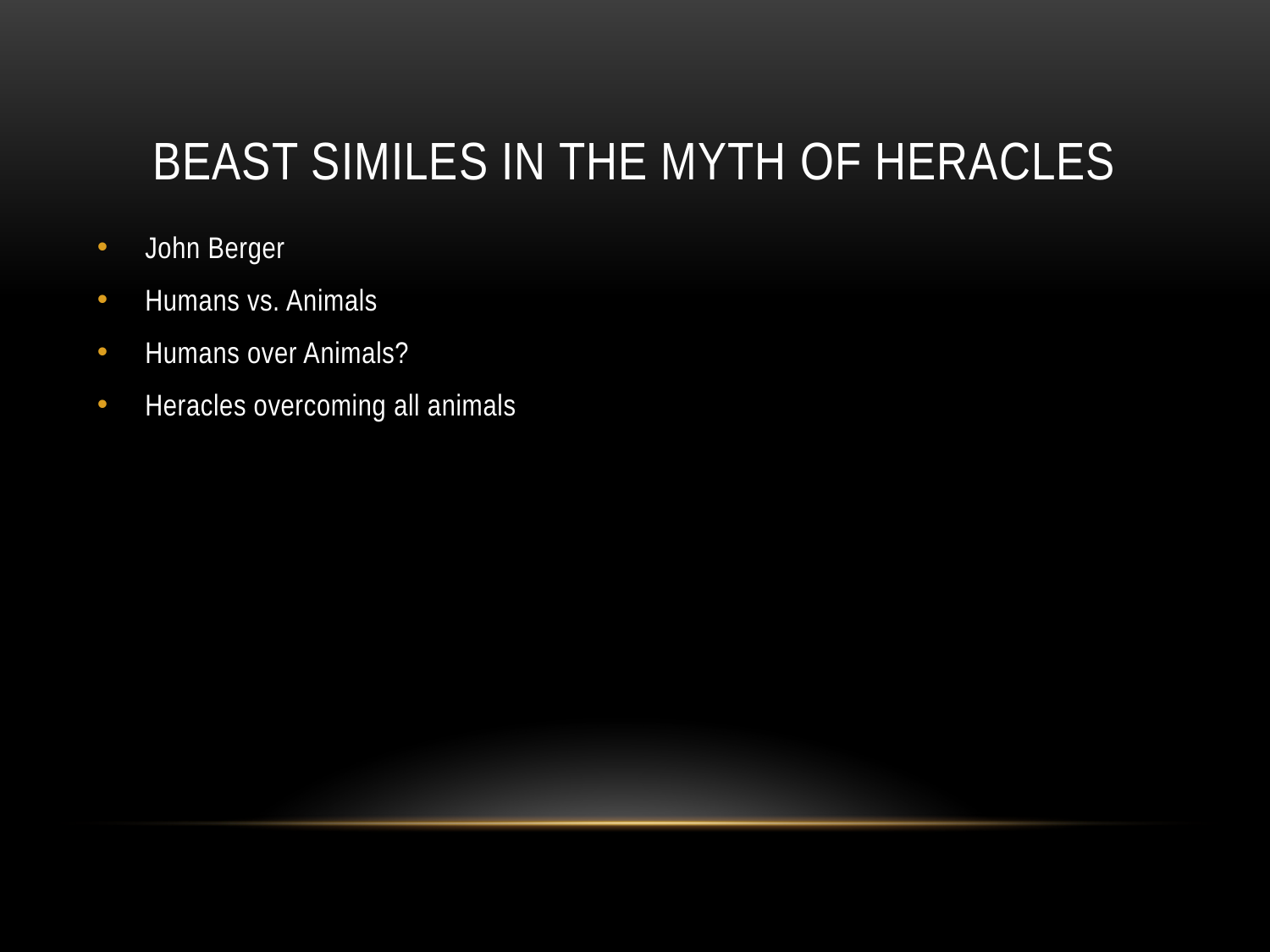

# Beast Similes in the myth of Heracles
John Berger
Humans vs. Animals
Humans over Animals?
Heracles overcoming all animals